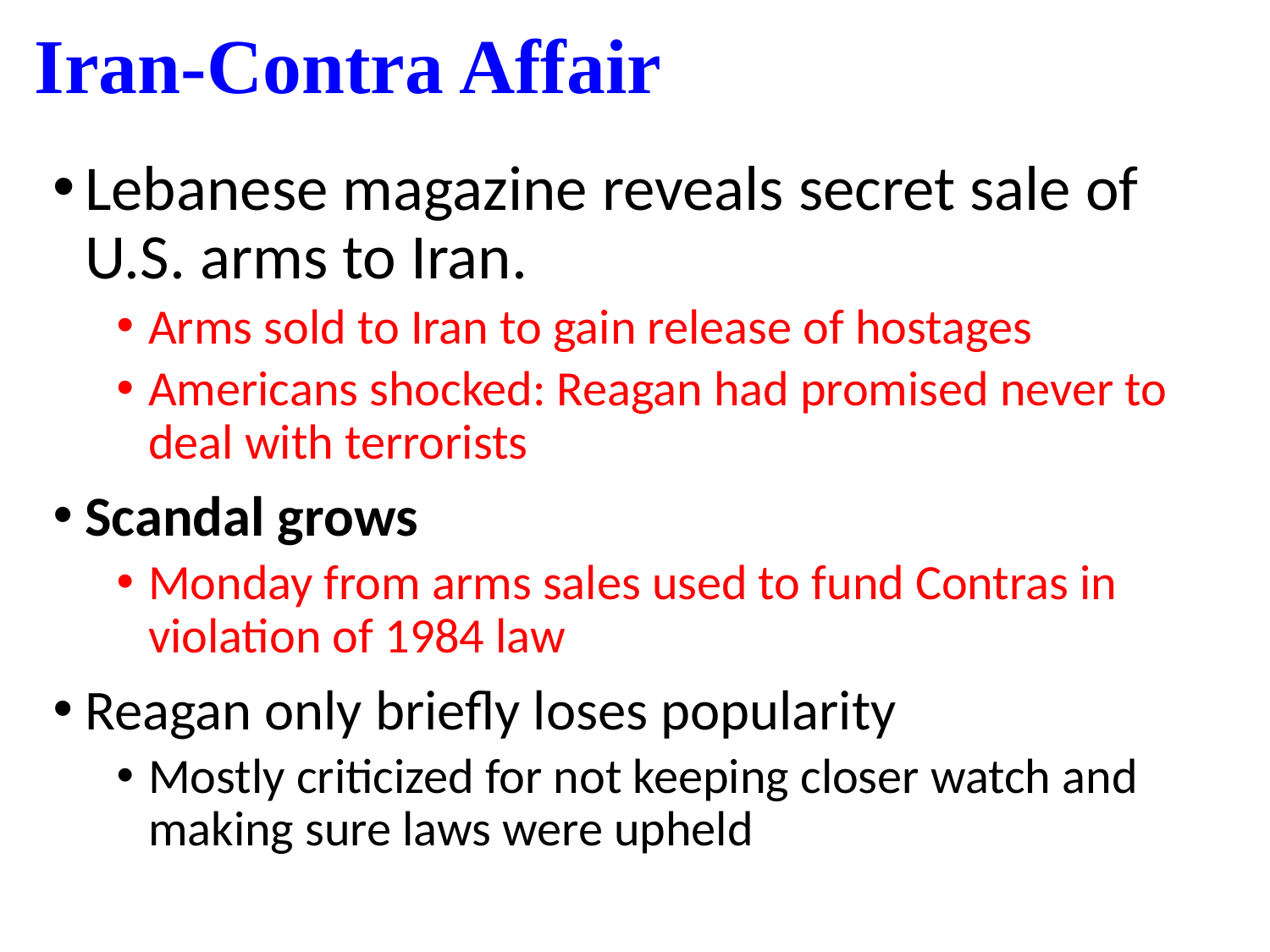

# Iran-Contra Affair
Lebanese magazine reveals secret sale of U.S. arms to Iran.
Arms sold to Iran to gain release of hostages
Americans shocked: Reagan had promised never to deal with terrorists
Scandal grows
Monday from arms sales used to fund Contras in violation of 1984 law
Reagan only briefly loses popularity
Mostly criticized for not keeping closer watch and making sure laws were upheld